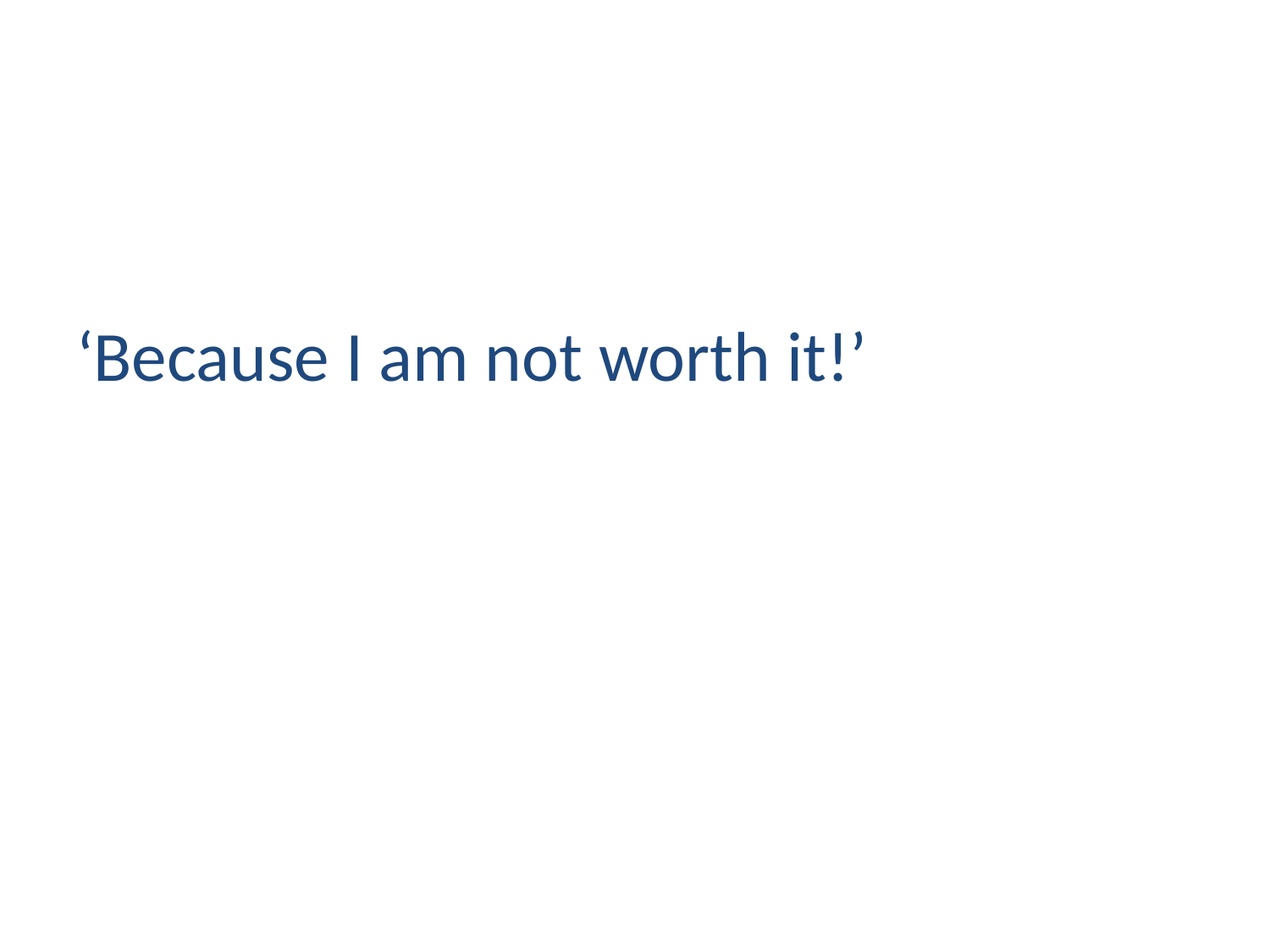

#

‘Because I am not worth it!’